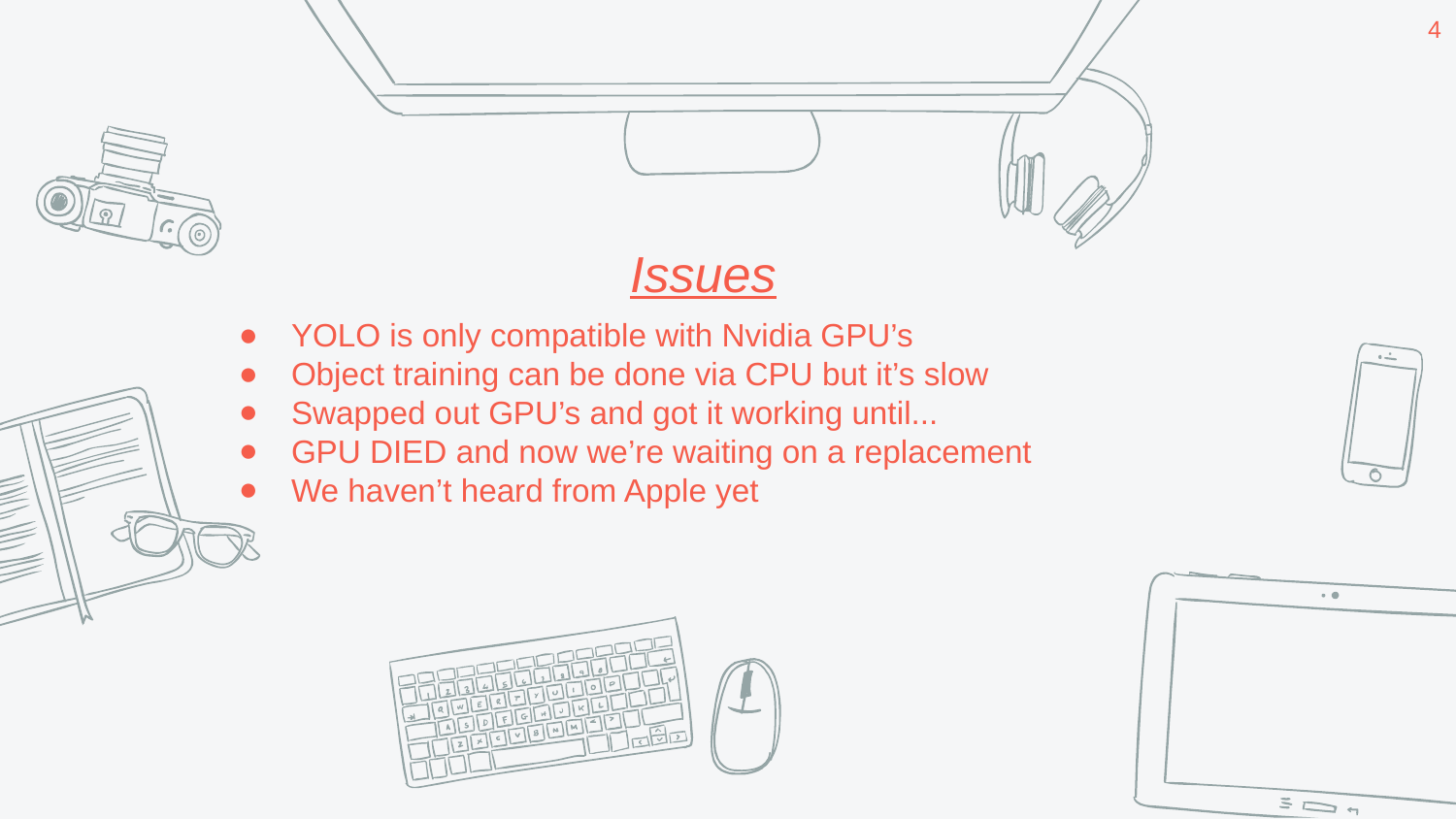

4
Issues
YOLO is only compatible with Nvidia GPU’s
Object training can be done via CPU but it’s slow
Swapped out GPU’s and got it working until...
GPU DIED and now we’re waiting on a replacement
We haven’t heard from Apple yet